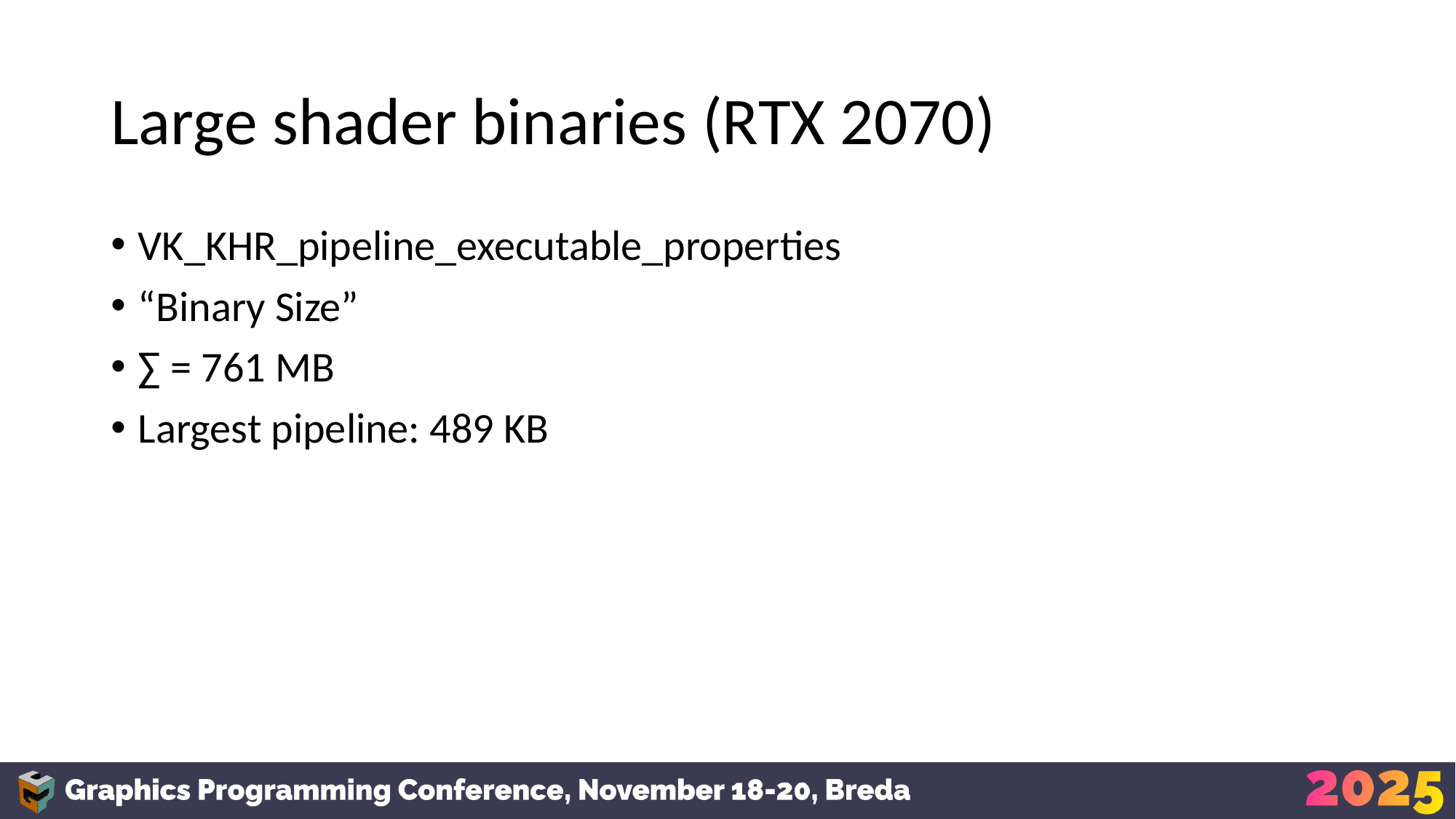

# Large shader binaries (RTX 2070)
VK_KHR_pipeline_executable_properties
“Binary Size”
∑ = 761 MB
Largest pipeline: 489 KB